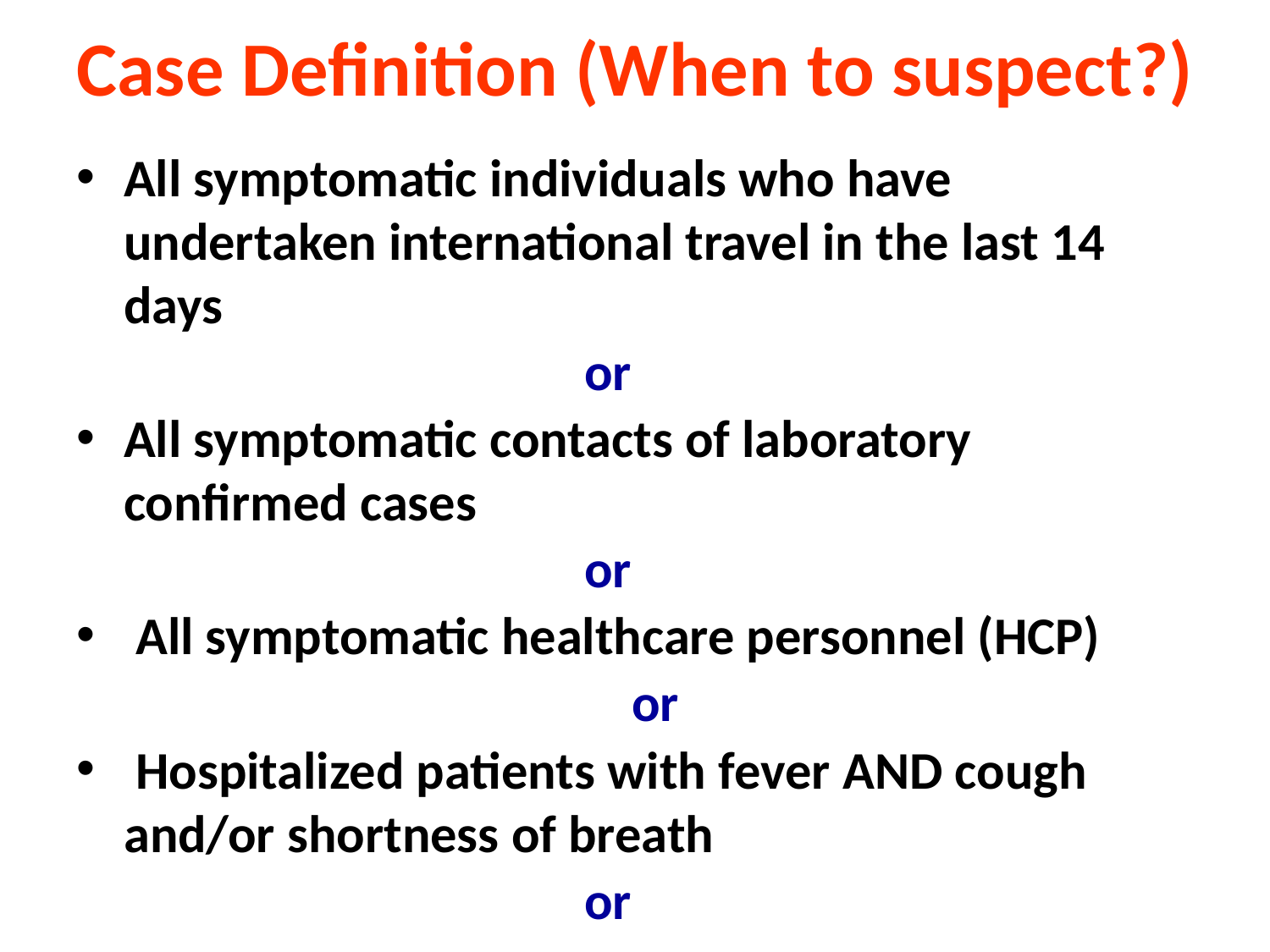

# Case Definition (When to suspect?)
All symptomatic individuals who have undertaken international travel in the last 14 days
 				or
All symptomatic contacts of laboratory confirmed cases
				or
 All symptomatic healthcare personnel (HCP)
					or
 Hospitalized patients with fever AND cough and/or shortness of breath
				or